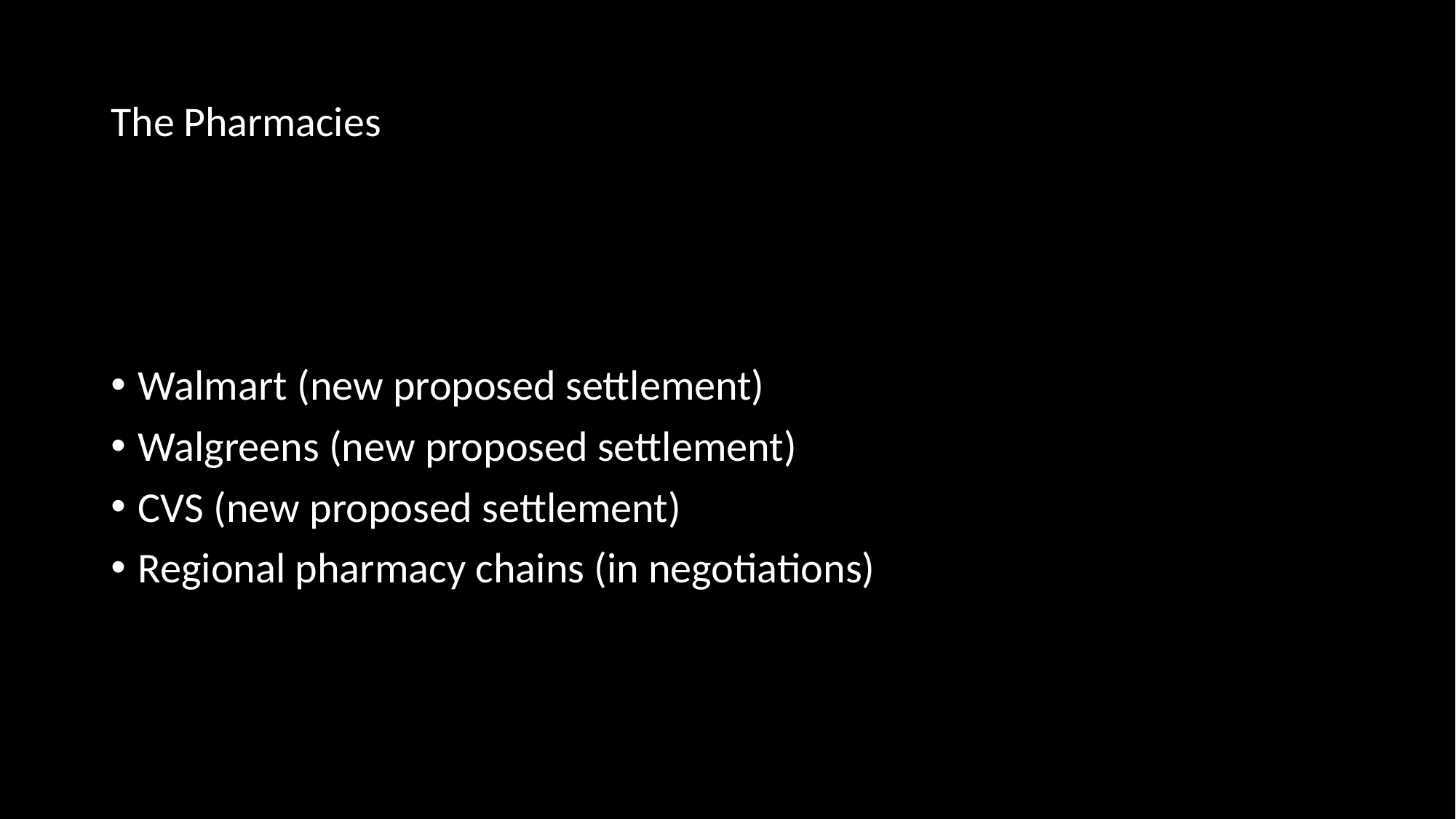

# The Pharmacies
Walmart (new proposed settlement)
Walgreens (new proposed settlement)
CVS (new proposed settlement)
Regional pharmacy chains (in negotiations)